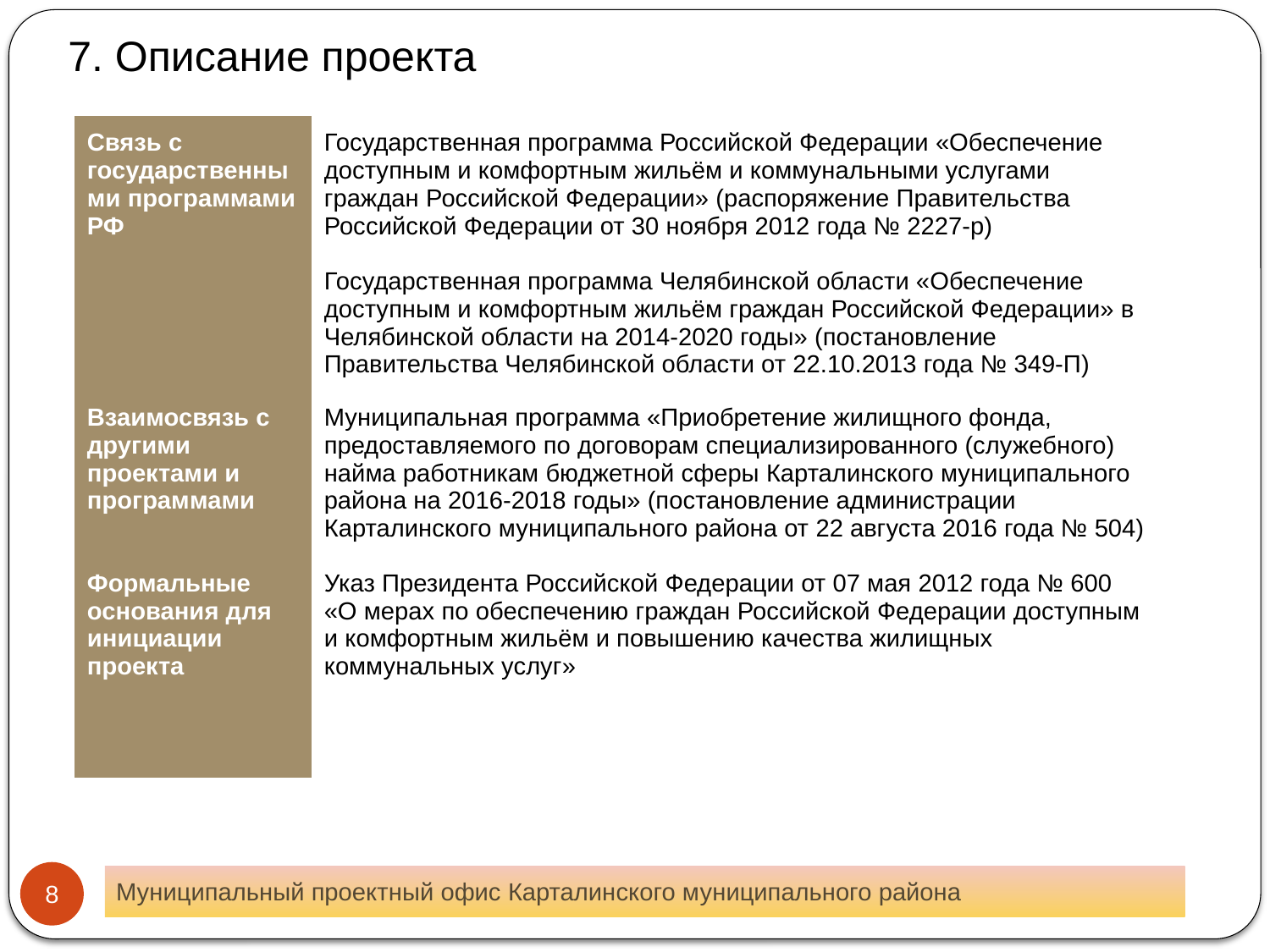

7. Описание проекта
| Связь с государственными программами РФ | Государственная программа Российской Федерации «Обеспечение доступным и комфортным жильём и коммунальными услугами граждан Российской Федерации» (распоряжение Правительства Российской Федерации от 30 ноября 2012 года № 2227-р) Государственная программа Челябинской области «Обеспечение доступным и комфортным жильём граждан Российской Федерации» в Челябинской области на 2014-2020 годы» (постановление Правительства Челябинской области от 22.10.2013 года № 349-П) |
| --- | --- |
| Взаимосвязь с другими проектами и программами | Муниципальная программа «Приобретение жилищного фонда, предоставляемого по договорам специализированного (служебного) найма работникам бюджетной сферы Карталинского муниципального района на 2016-2018 годы» (постановление администрации Карталинского муниципального района от 22 августа 2016 года № 504) |
| Формальные основания для инициации проекта | Указ Президента Российской Федерации от 07 мая 2012 года № 600 «О мерах по обеспечению граждан Российской Федерации доступным и комфортным жильём и повышению качества жилищных коммунальных услуг» |
8
Муниципальный проектный офис Карталинского муниципального района